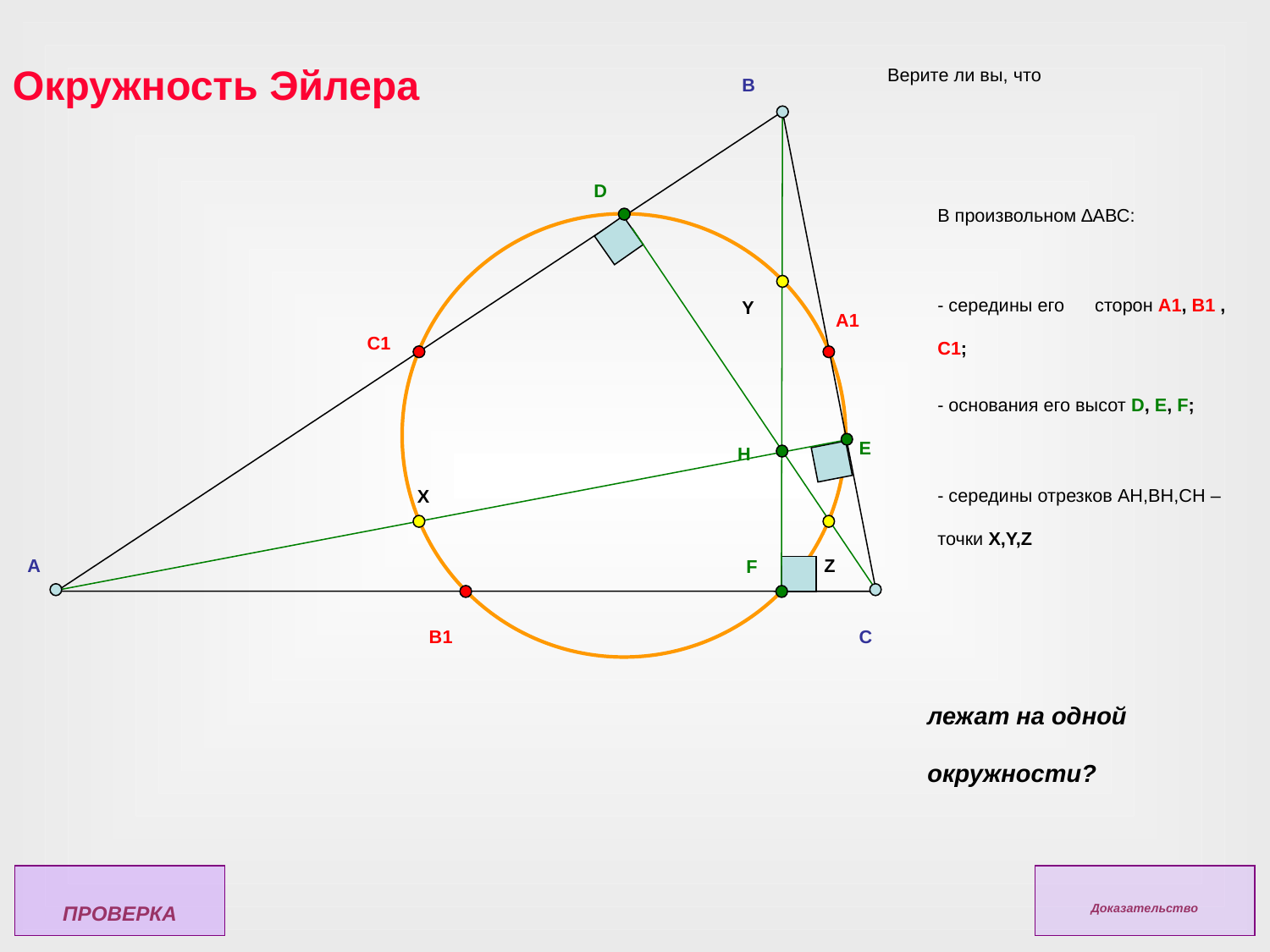

Окружность Эйлера
Верите ли вы, что
B

D
В произвольном ∆АВС:

- середины его      сторон А1, В1 , С1;
Y

A1
C1

- основания его высот D, E, F;
E
H

- середины отрезков AH,BH,CH – точки X,Y,Z
X

A
Z
F

B1
C
лежат на одной окружности?
ПРОВЕРКА
Доказательство